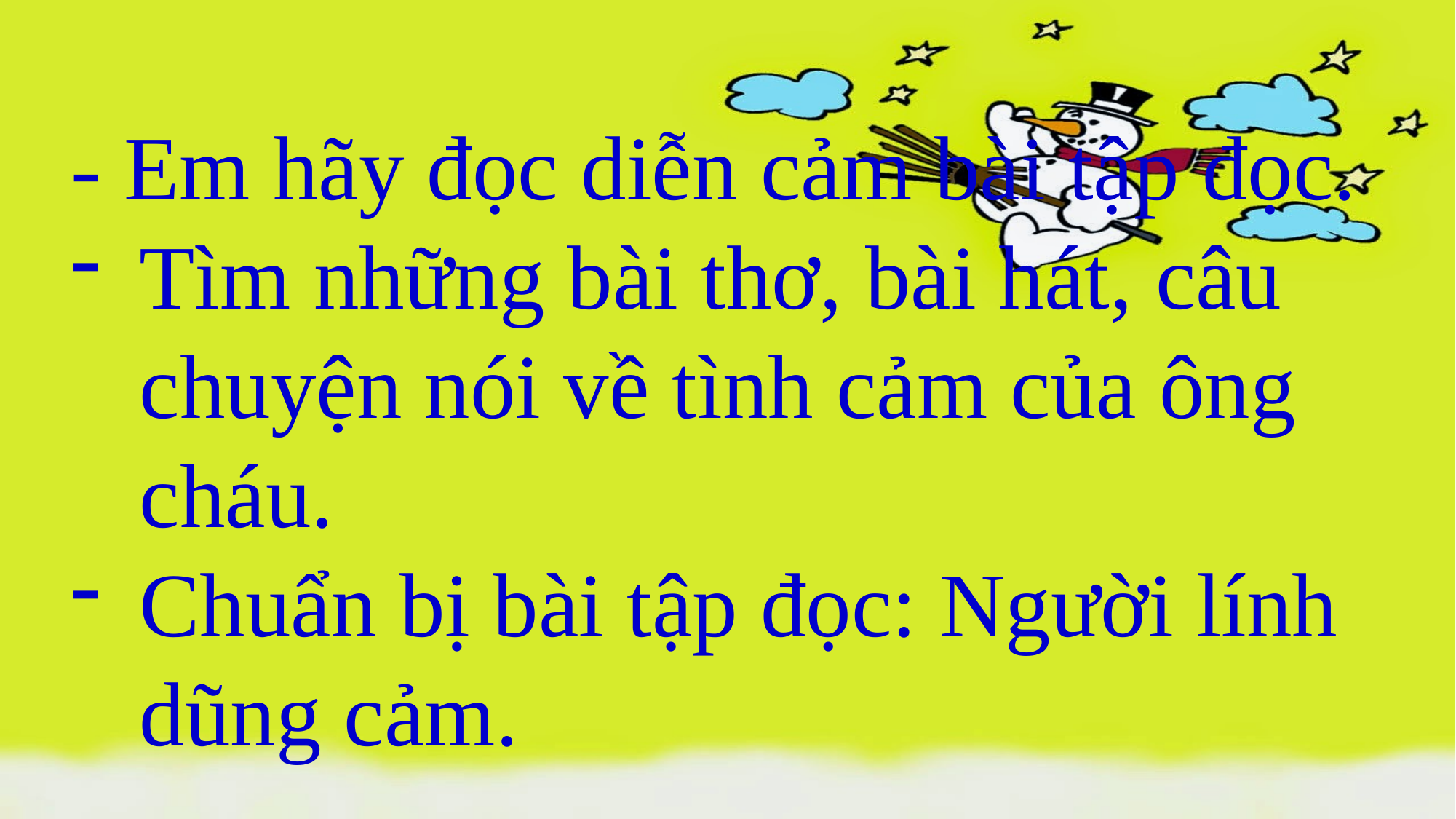

- Em hãy đọc diễn cảm bài tập đọc.
Tìm những bài thơ, bài hát, câu chuyện nói về tình cảm của ông cháu.
Chuẩn bị bài tập đọc: Người lính dũng cảm.